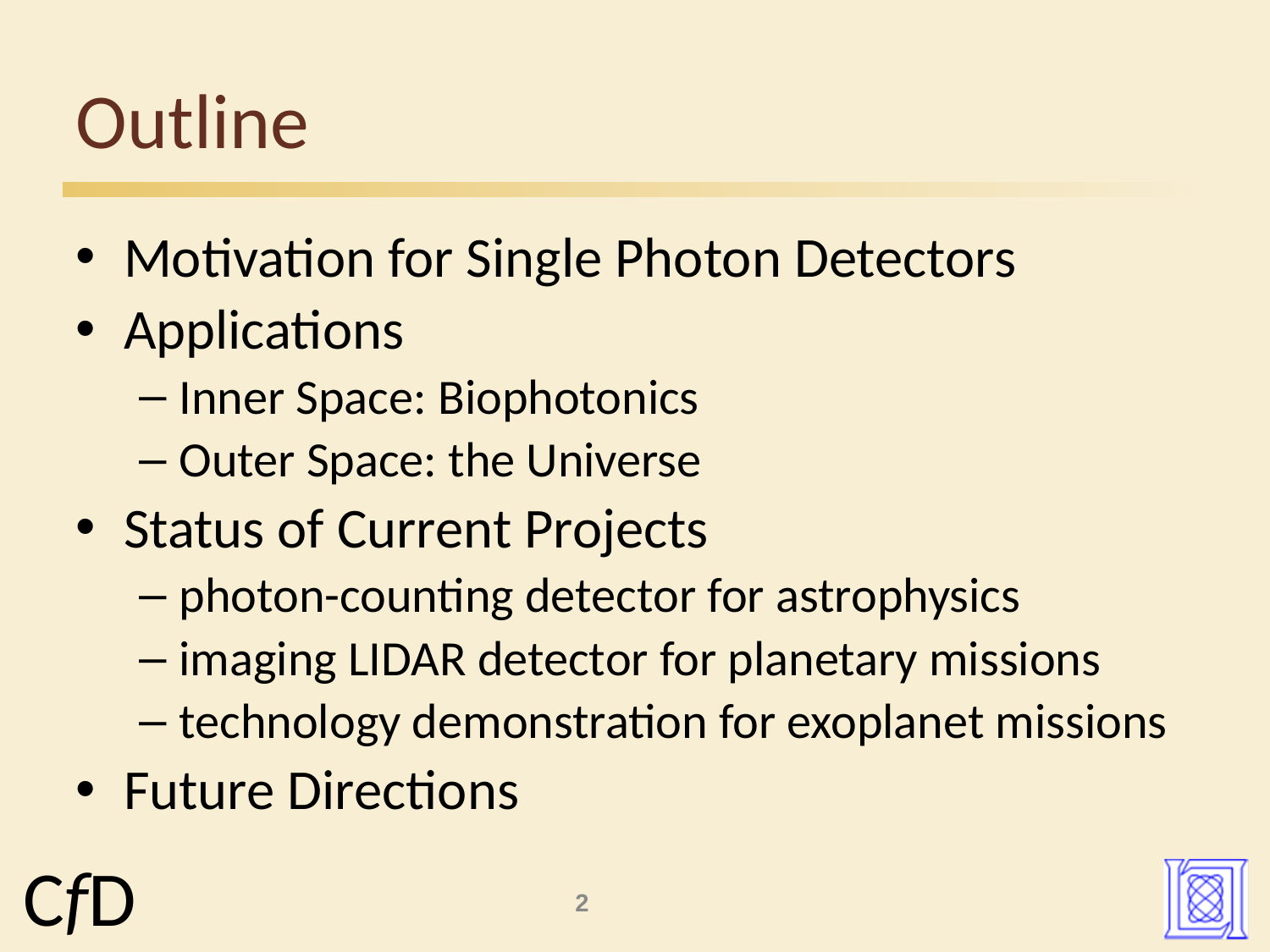

Outline
Motivation for Single Photon Detectors
Applications
Inner Space: Biophotonics
Outer Space: the Universe
Status of Current Projects
photon-counting detector for astrophysics
imaging LIDAR detector for planetary missions
technology demonstration for exoplanet missions
Future Directions